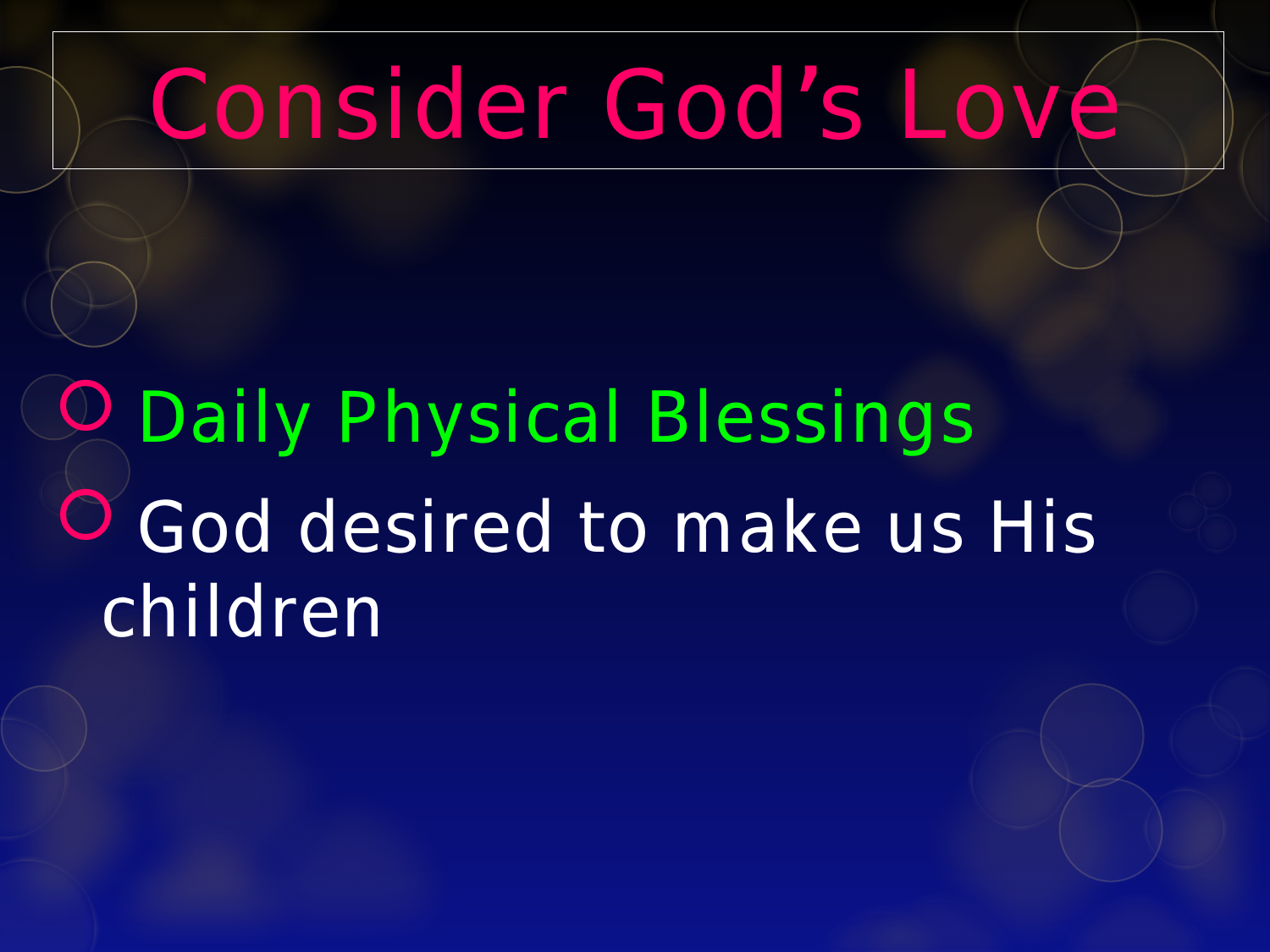

# Consider God’s Love
 Daily Physical Blessings
 God desired to make us His children